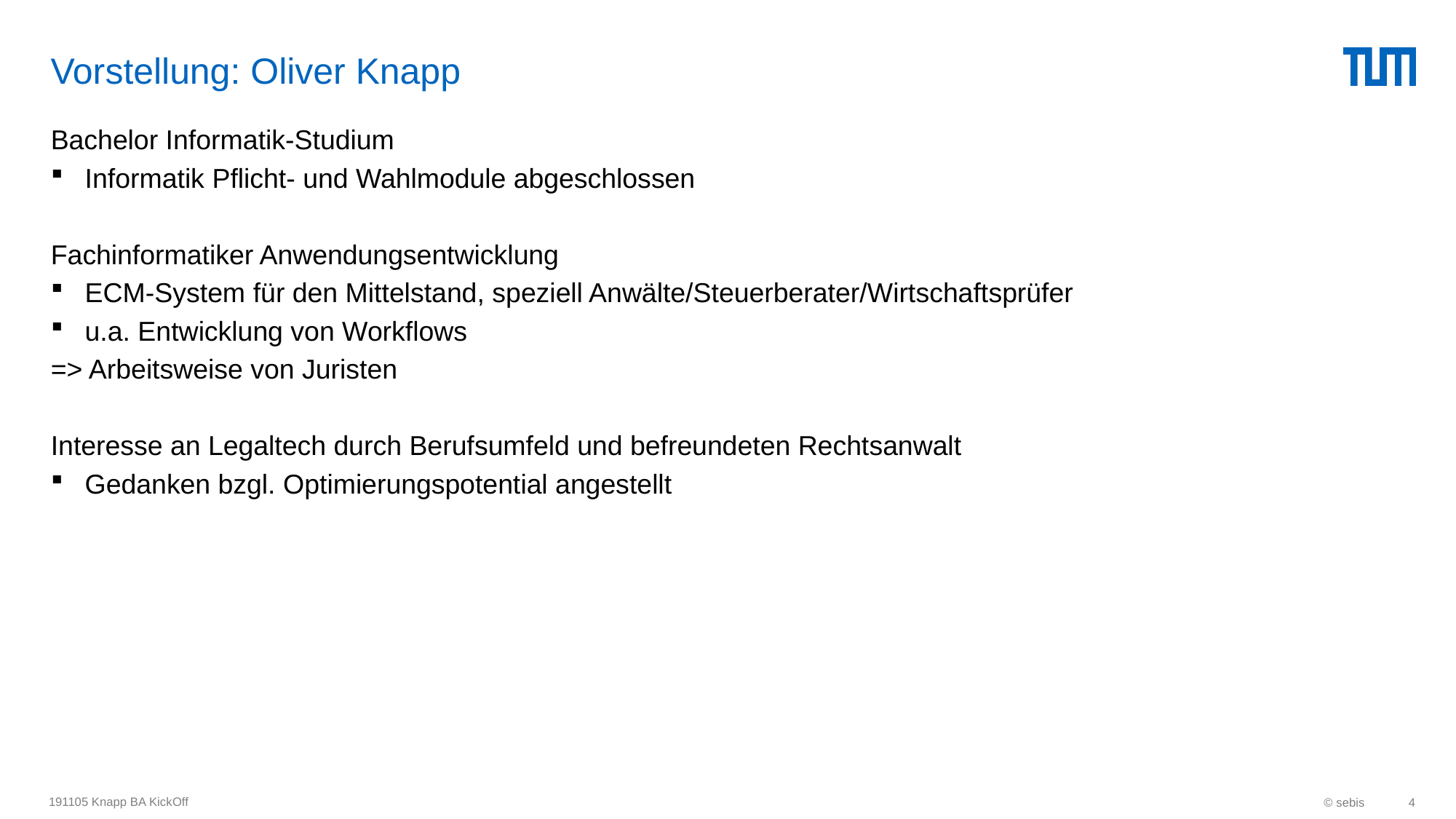

# Vorstellung: Oliver Knapp
Bachelor Informatik-Studium
Informatik Pflicht- und Wahlmodule abgeschlossen

Fachinformatiker Anwendungsentwicklung
ECM-System für den Mittelstand, speziell Anwälte/Steuerberater/Wirtschaftsprüfer
u.a. Entwicklung von Workflows
=> Arbeitsweise von Juristen

Interesse an Legaltech durch Berufsumfeld und befreundeten Rechtsanwalt
Gedanken bzgl. Optimierungspotential angestellt
191105 Knapp BA KickOff
© sebis
4